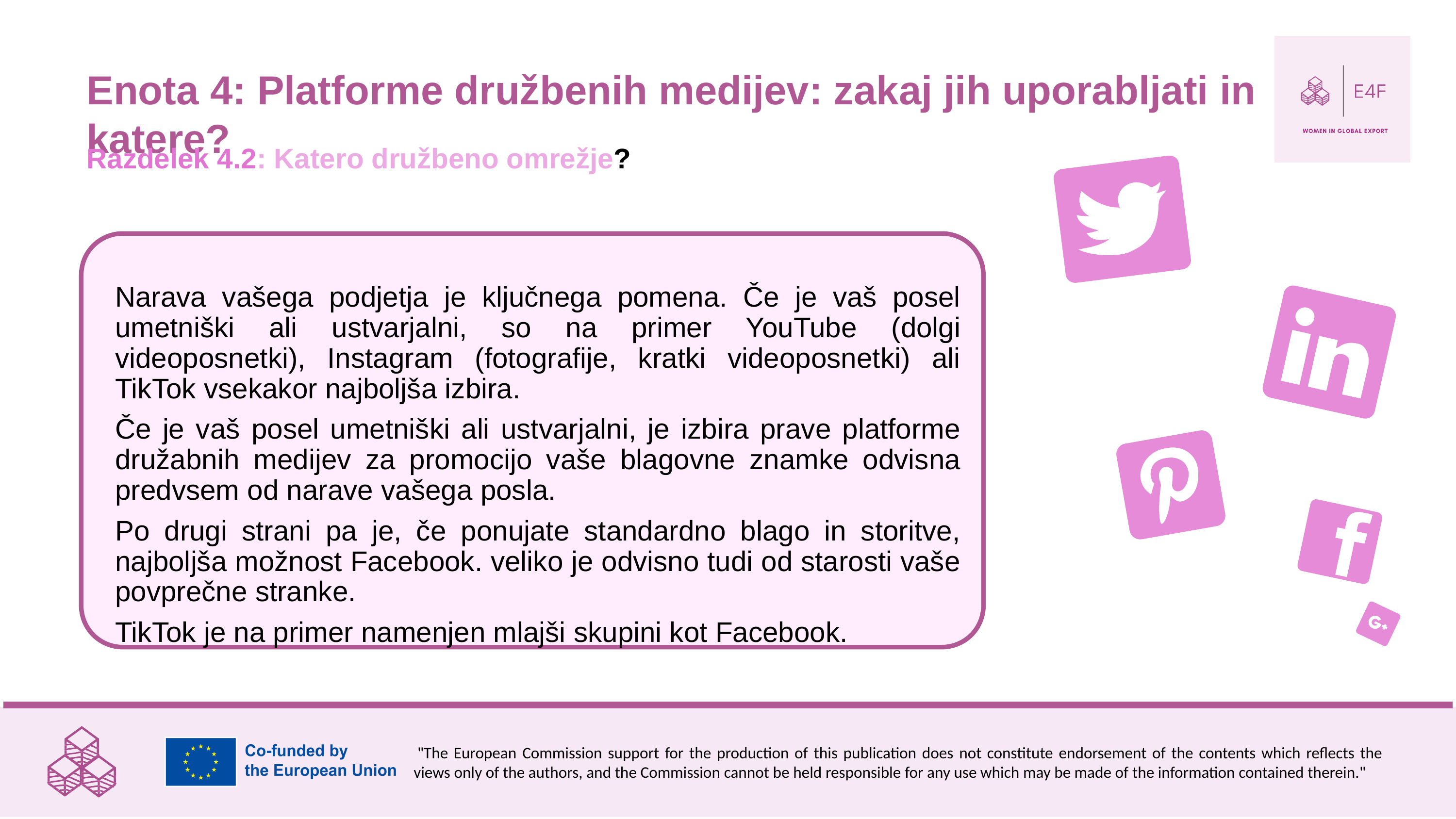

Enota 4: Platforme družbenih medijev: zakaj jih uporabljati in katere?
Razdelek 4.2: Katero družbeno omrežje?

Narava vašega podjetja je ključnega pomena. Če je vaš posel umetniški ali ustvarjalni, so na primer YouTube (dolgi videoposnetki), Instagram (fotografije, kratki videoposnetki) ali TikTok vsekakor najboljša izbira.
Če je vaš posel umetniški ali ustvarjalni, je izbira prave platforme družabnih medijev za promocijo vaše blagovne znamke odvisna predvsem od narave vašega posla.
Po drugi strani pa je, če ponujate standardno blago in storitve, najboljša možnost Facebook. veliko je odvisno tudi od starosti vaše povprečne stranke.
TikTok je na primer namenjen mlajši skupini kot Facebook.